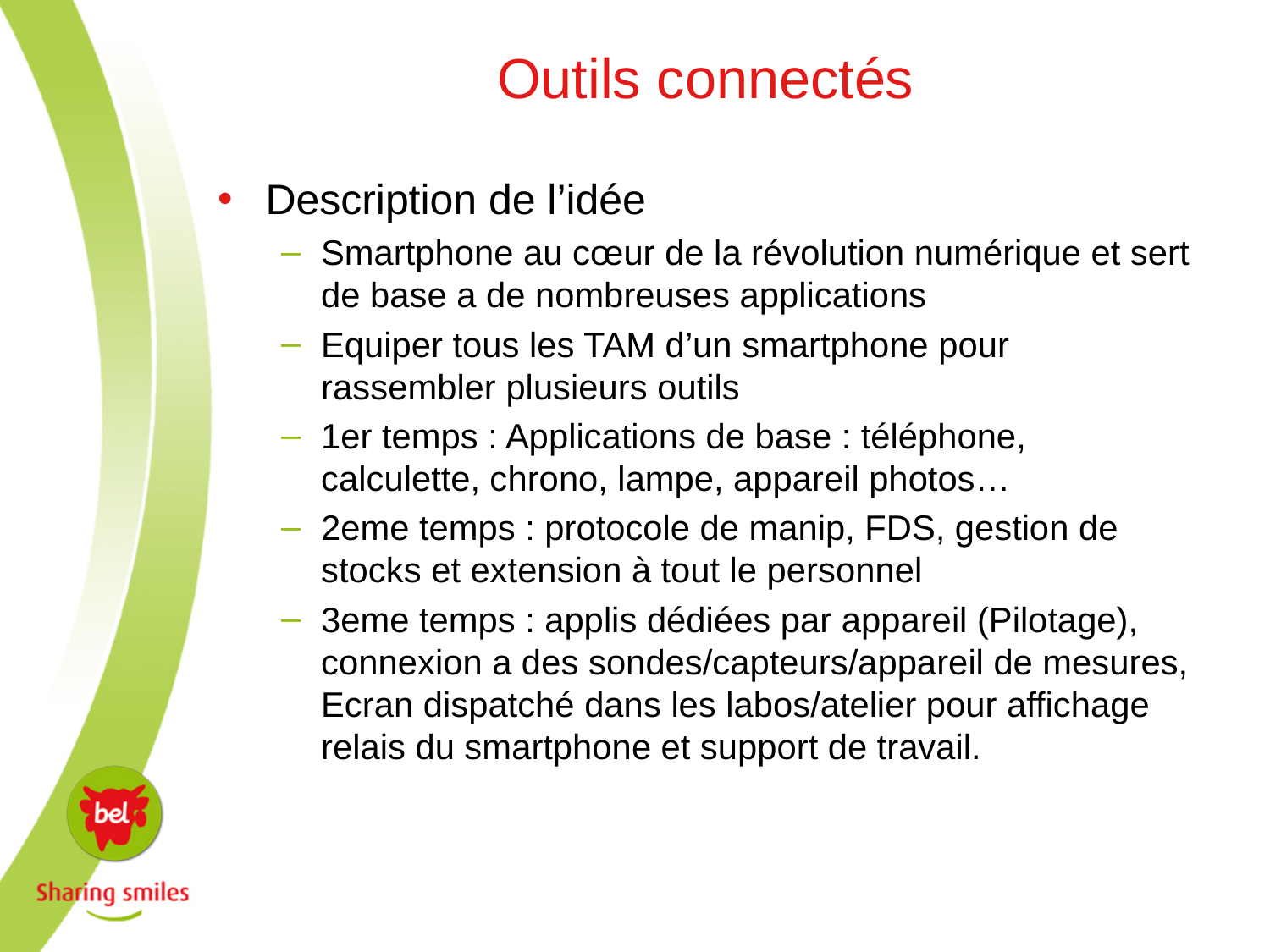

# Outils connectés
Description de l’idée
Smartphone au cœur de la révolution numérique et sert de base a de nombreuses applications
Equiper tous les TAM d’un smartphone pour rassembler plusieurs outils
1er temps : Applications de base : téléphone, calculette, chrono, lampe, appareil photos…
2eme temps : protocole de manip, FDS, gestion de stocks et extension à tout le personnel
3eme temps : applis dédiées par appareil (Pilotage), connexion a des sondes/capteurs/appareil de mesures, Ecran dispatché dans les labos/atelier pour affichage relais du smartphone et support de travail.